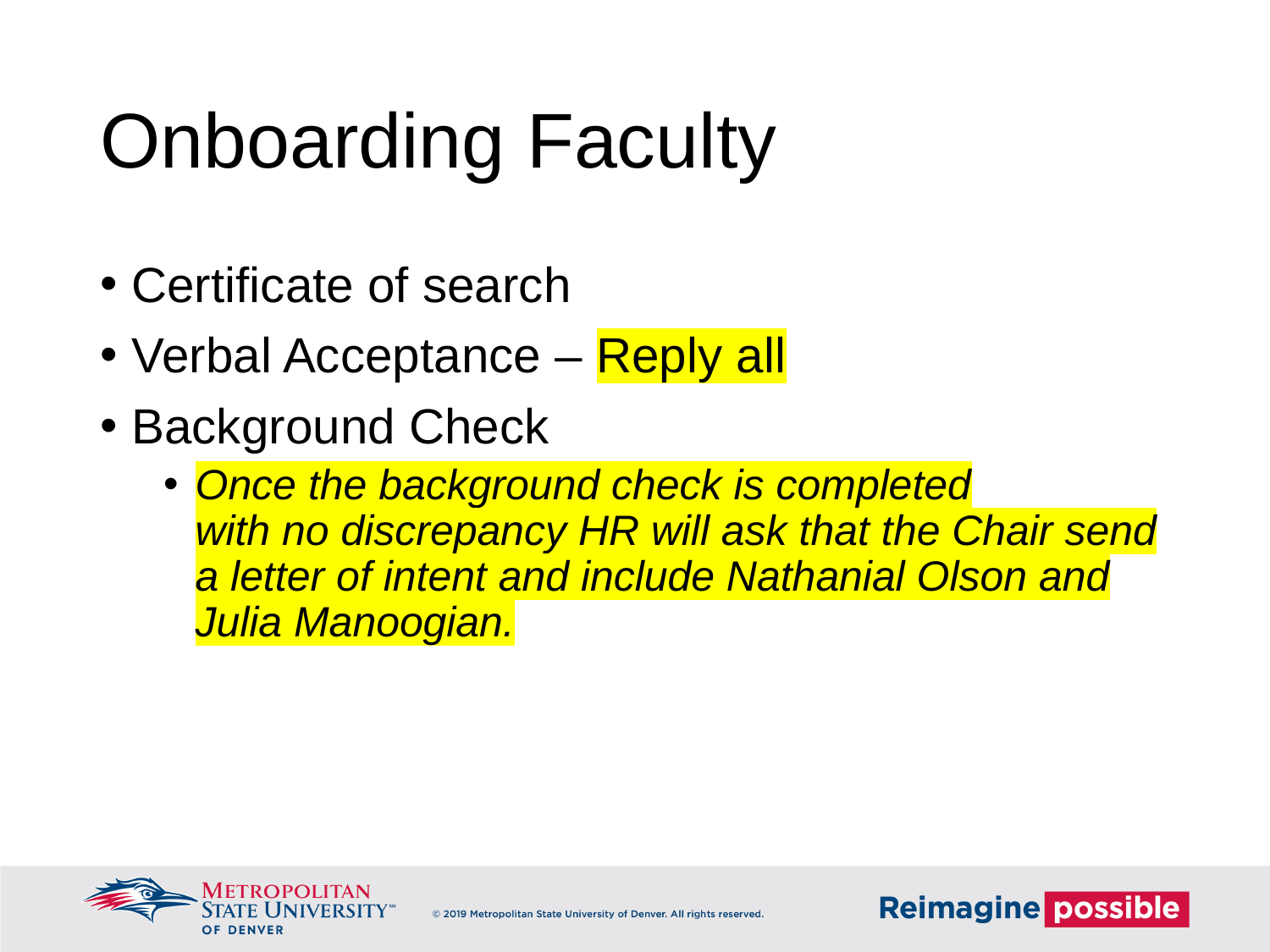

# Onboarding Faculty
Certificate of search
Verbal Acceptance – Reply all
Background Check
Once the background check is completed with no discrepancy HR will ask that the Chair send a letter of intent and include Nathanial Olson and Julia Manoogian.